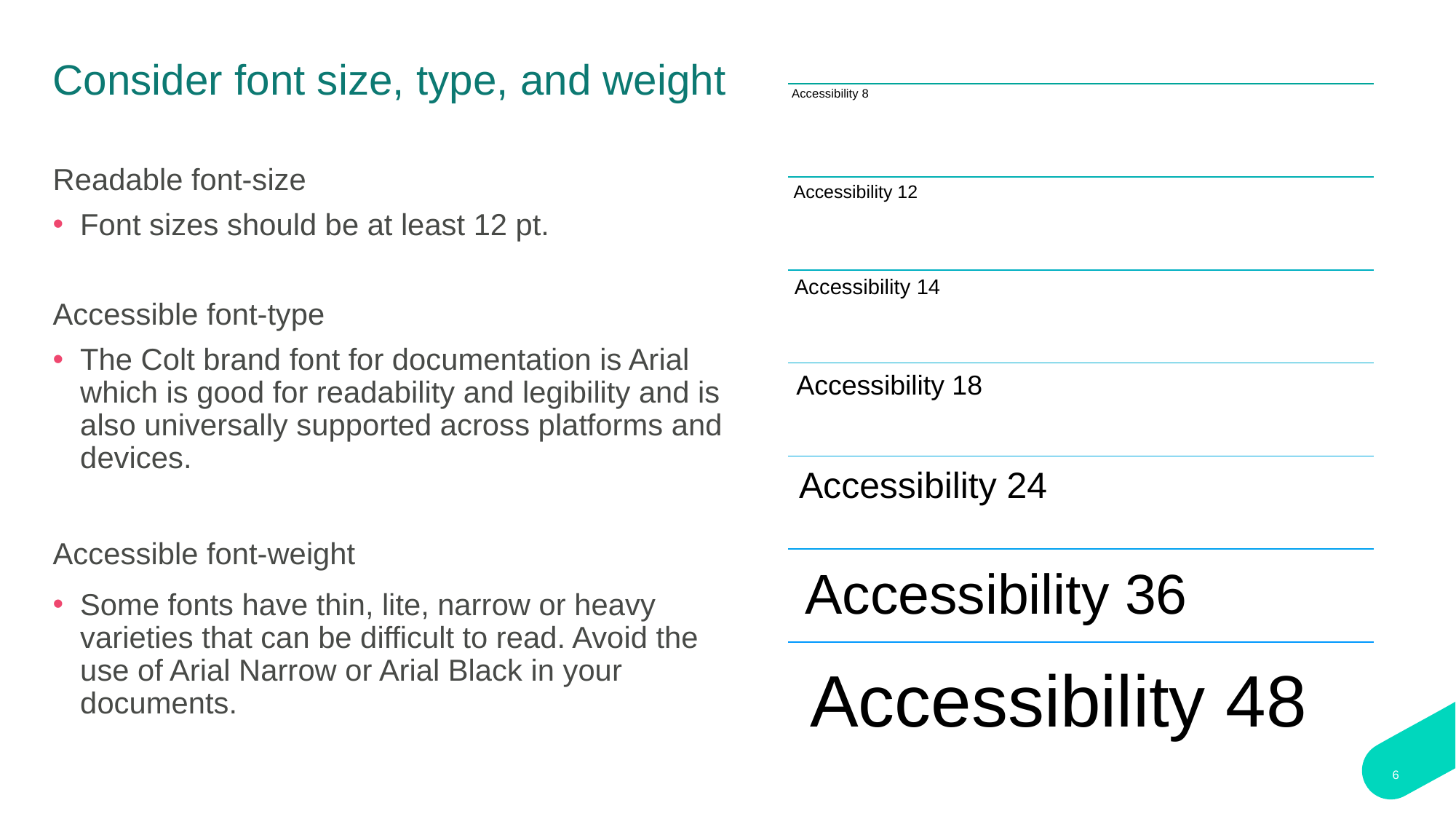

# Consider font size, type, and weight

Accessibility 8

Accessibility 12

Accessibility 14

Accessibility 18

Accessibility 24

Accessibility 36

Accessibility 48
Readable font-size
Font sizes should be at least 12 pt.

Accessible font-type
The Colt brand font for documentation is Arial which is good for readability and legibility and is also universally supported across platforms and devices.

Accessible font-weight
Some fonts have thin, lite, narrow or heavy varieties that can be difficult to read. Avoid the use of Arial Narrow or Arial Black in your documents.

6